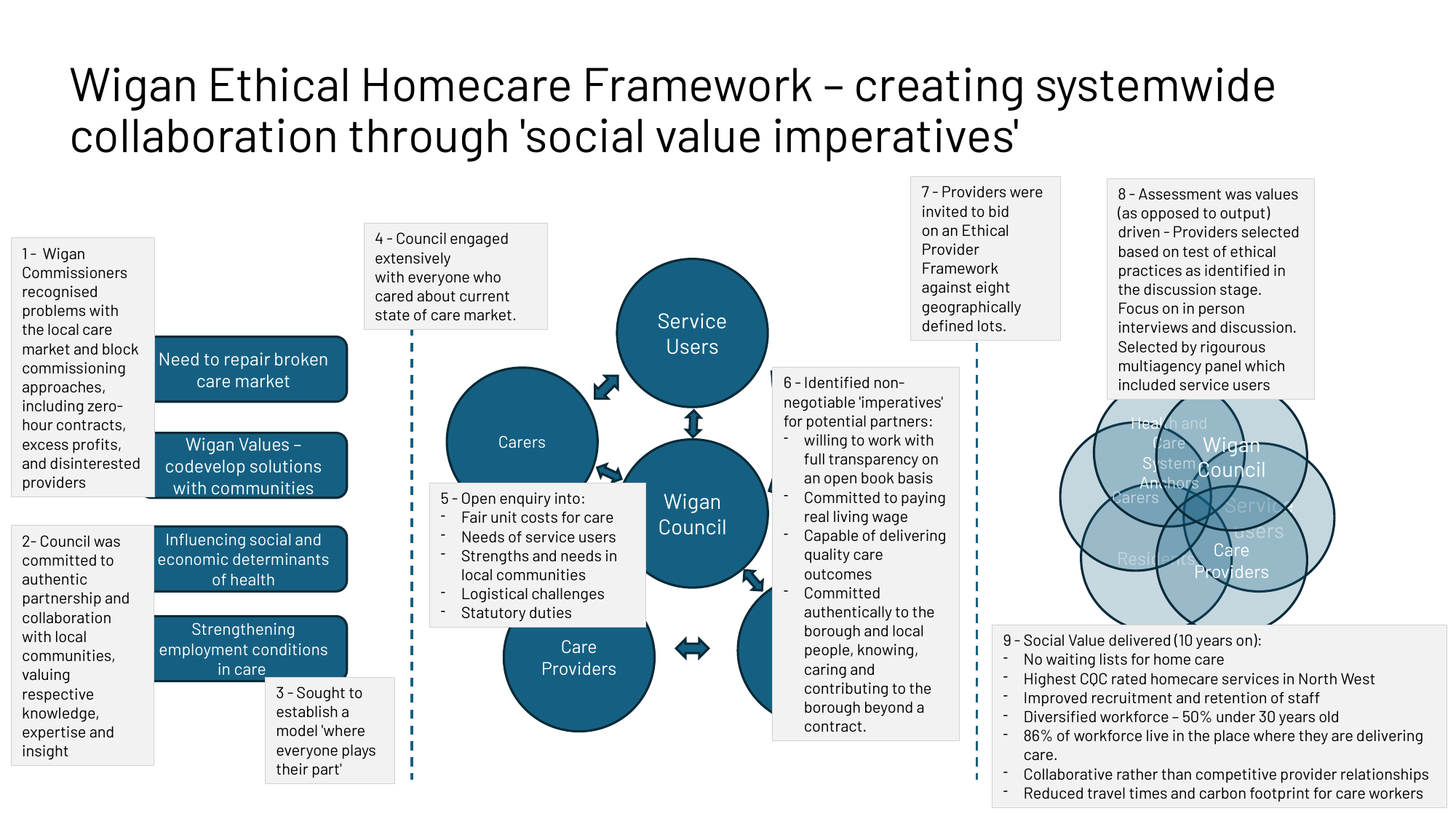

# Wigan Ethical Homecare Framework – creating systemwide collaboration through 'social value imperatives'
7 - Providers were invited to bid on an Ethical Provider Framework against eight geographically defined lots.
8 - Assessment was values (as opposed to output) driven - Providers selected based on test of ethical practices as identified in the discussion stage. Focus on in person interviews and discussion.  Selected by rigourous multiagency panel which included service users
4 - Council engaged extensively with everyone who cared about current state of care market.
1 -  Wigan Commissioners recognised problems with the local care market and block commissioning approaches, including zero-hour contracts, excess profits, and disinterested providers
Service Users
Need to repair broken care market
6 - Identified non-negotiable 'imperatives' for potential partners:
willing to work with full transparency on an open book basis
Committed to paying real living wage
Capable of delivering quality care outcomes
Committed authentically to the borough and local people, knowing, caring and contributing to the borough beyond a contract.
Carers

Health and care system anchors
Health and Care System Anchors
Wigan Council

Carers
Wigan Values – codevelop solutions with communities
Wigan Council
Service users

5 - Open enquiry into:
Fair unit costs for care
Needs of service users
Strengths and needs in local communities
Logistical challenges
Statutory duties
Residents
Care Providers
2- Council was committed to authentic partnership and collaboration with local communities, valuing respective knowledge, expertise and insight
Influencing social and economic determinants of health

Residents
Care Providers
Strengthening employment conditions in care
9 - Social Value delivered (10 years on):
No waiting lists for home care
Highest CQC rated homecare services in North West
Improved recruitment and retention of staff
Diversified workforce – 50% under 30 years old
86% of workforce live in the place where they are delivering care.
Collaborative rather than competitive provider relationships
Reduced travel times and carbon footprint for care workers

3 - Sought to establish a model 'where everyone plays their part'